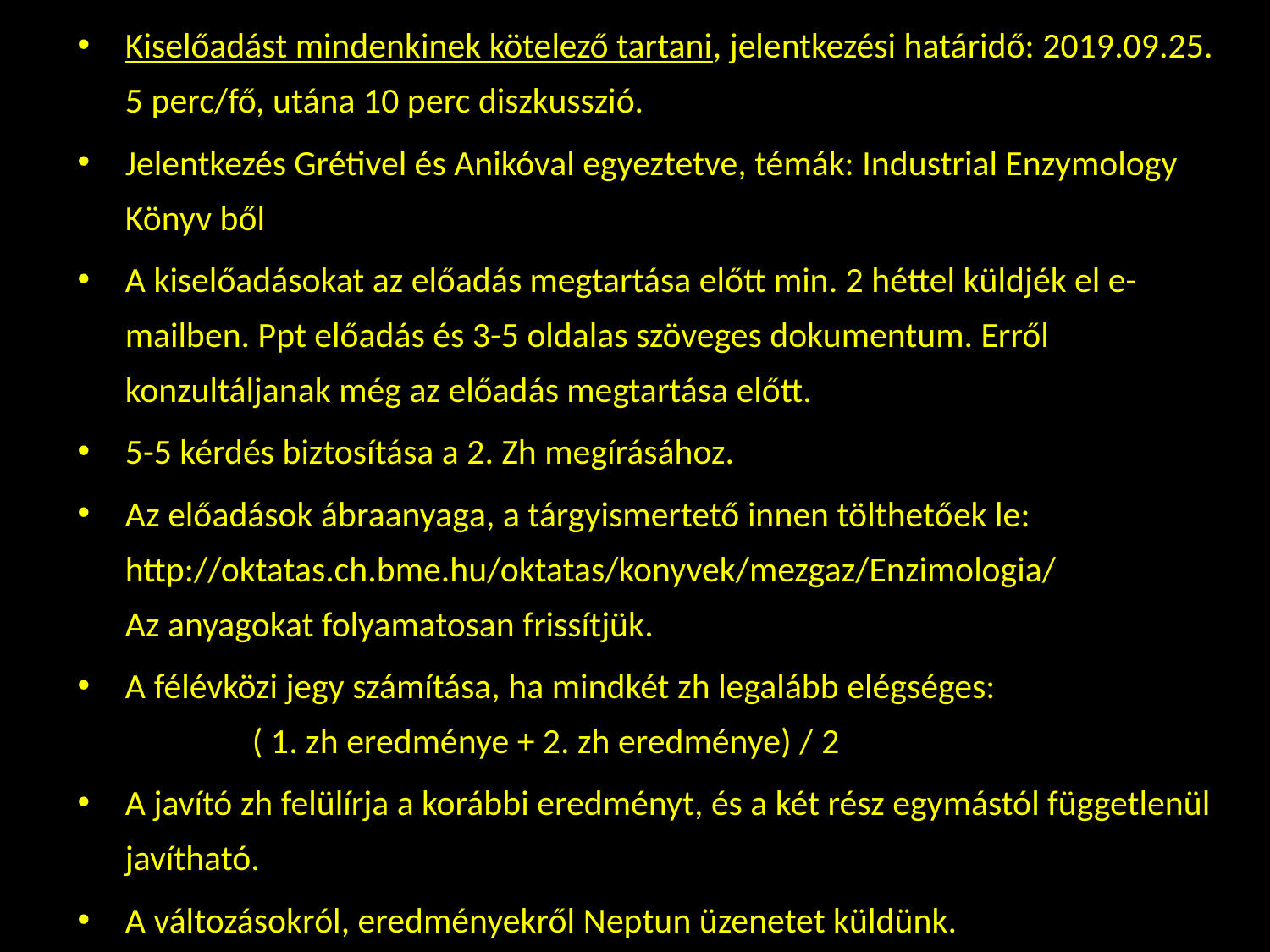

Kiselőadást mindenkinek kötelező tartani, jelentkezési határidő: 2019.09.25.
5 perc/fő, utána 10 perc diszkusszió.
Jelentkezés Grétivel és Anikóval egyeztetve, témák: Industrial Enzymology Könyv ből
A kiselőadásokat az előadás megtartása előtt min. 2 héttel küldjék el e-mailben. Ppt előadás és 3-5 oldalas szöveges dokumentum. Erről konzultáljanak még az előadás megtartása előtt.
5-5 kérdés biztosítása a 2. Zh megírásához.
Az előadások ábraanyaga, a tárgyismertető innen tölthetőek le: http://oktatas.ch.bme.hu/oktatas/konyvek/mezgaz/Enzimologia/
Az anyagokat folyamatosan frissítjük.
A félévközi jegy számítása, ha mindkét zh legalább elégséges:
	( 1. zh eredménye + 2. zh eredménye) / 2
A javító zh felülírja a korábbi eredményt, és a két rész egymástól függetlenül javítható.
A változásokról, eredményekről Neptun üzenetet küldünk.